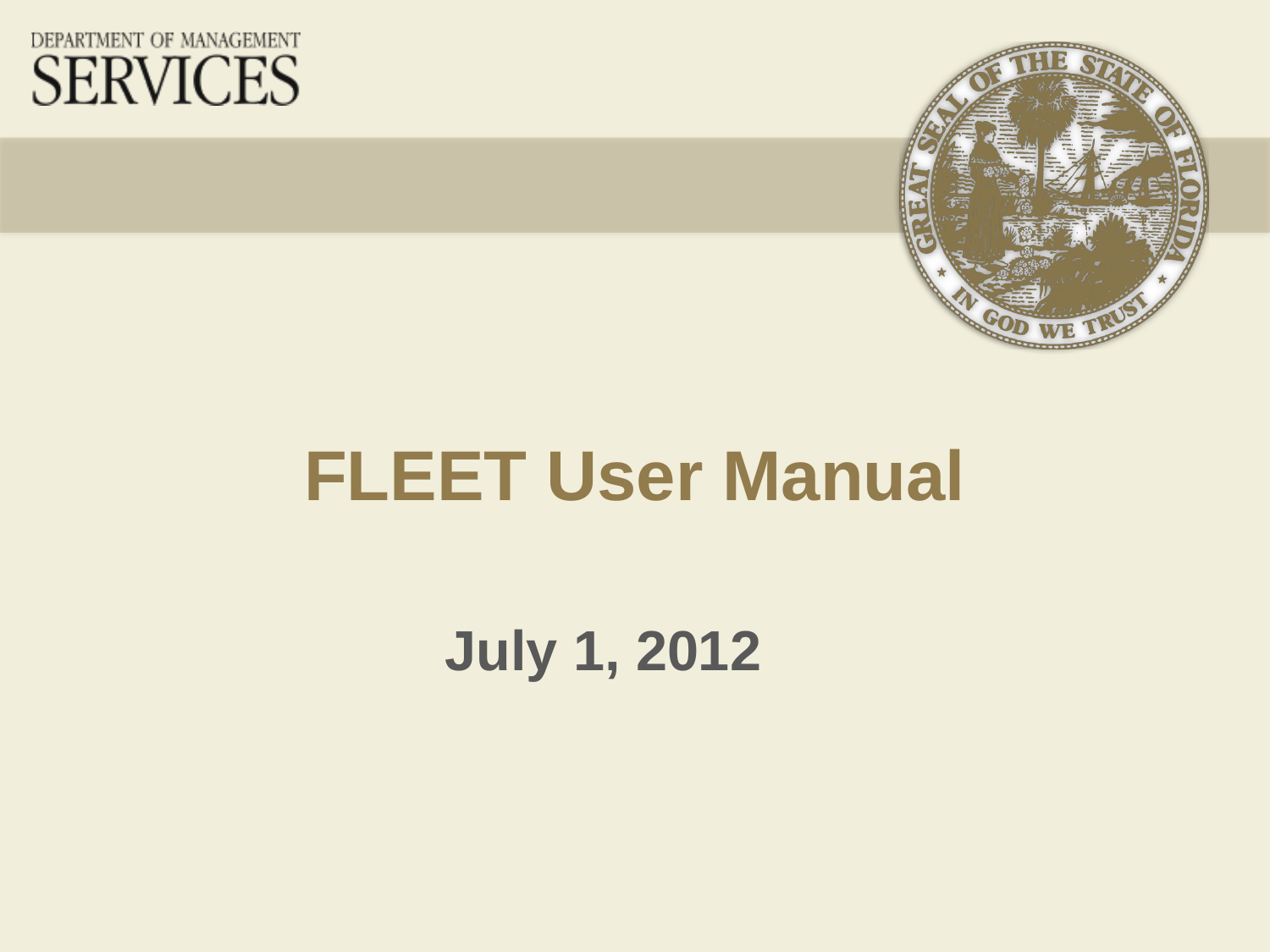

# FLEET User Manual

July 1, 2012